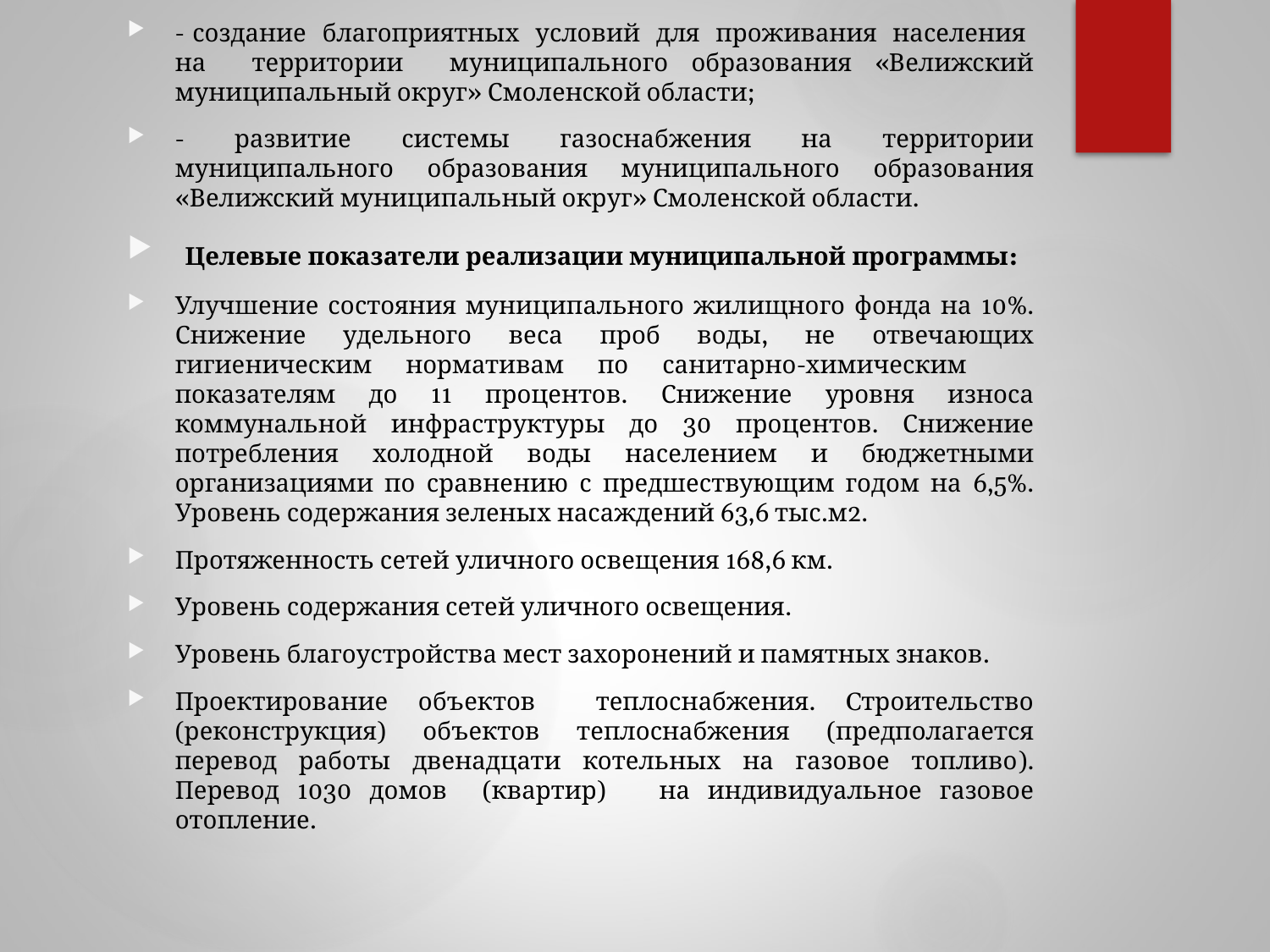

- создание  благоприятных  условий  для  проживания  населения  на  территории  муниципального образования «Велижский муниципальный округ» Смоленской области;
- развитие системы газоснабжения на территории муниципального образования муниципального образования «Велижский муниципальный округ» Смоленской области.
 Целевые показатели реализации муниципальной программы:
Улучшение состояния муниципального жилищного фонда на 10%. Снижение удельного веса проб воды, не отвечающих гигиеническим нормативам по санитарно-химическим   показателям до 11 процентов. Снижение уровня износа коммунальной инфраструктуры до 30 процентов. Снижение потребления холодной воды населением и бюджетными организациями по сравнению с предшествующим годом на 6,5%. Уровень содержания зеленых насаждений 63,6 тыс.м2.
Протяженность сетей уличного освещения 168,6 км.
Уровень содержания сетей уличного освещения.
Уровень благоустройства мест захоронений и памятных знаков.
Проектирование объектов  теплоснабжения. Cтроительство (реконструкция) объектов теплоснабжения (предполагается перевод работы двенадцати котельных на газовое топливо). Перевод 1030 домов  (квартир)   на индивидуальное газовое отопление.